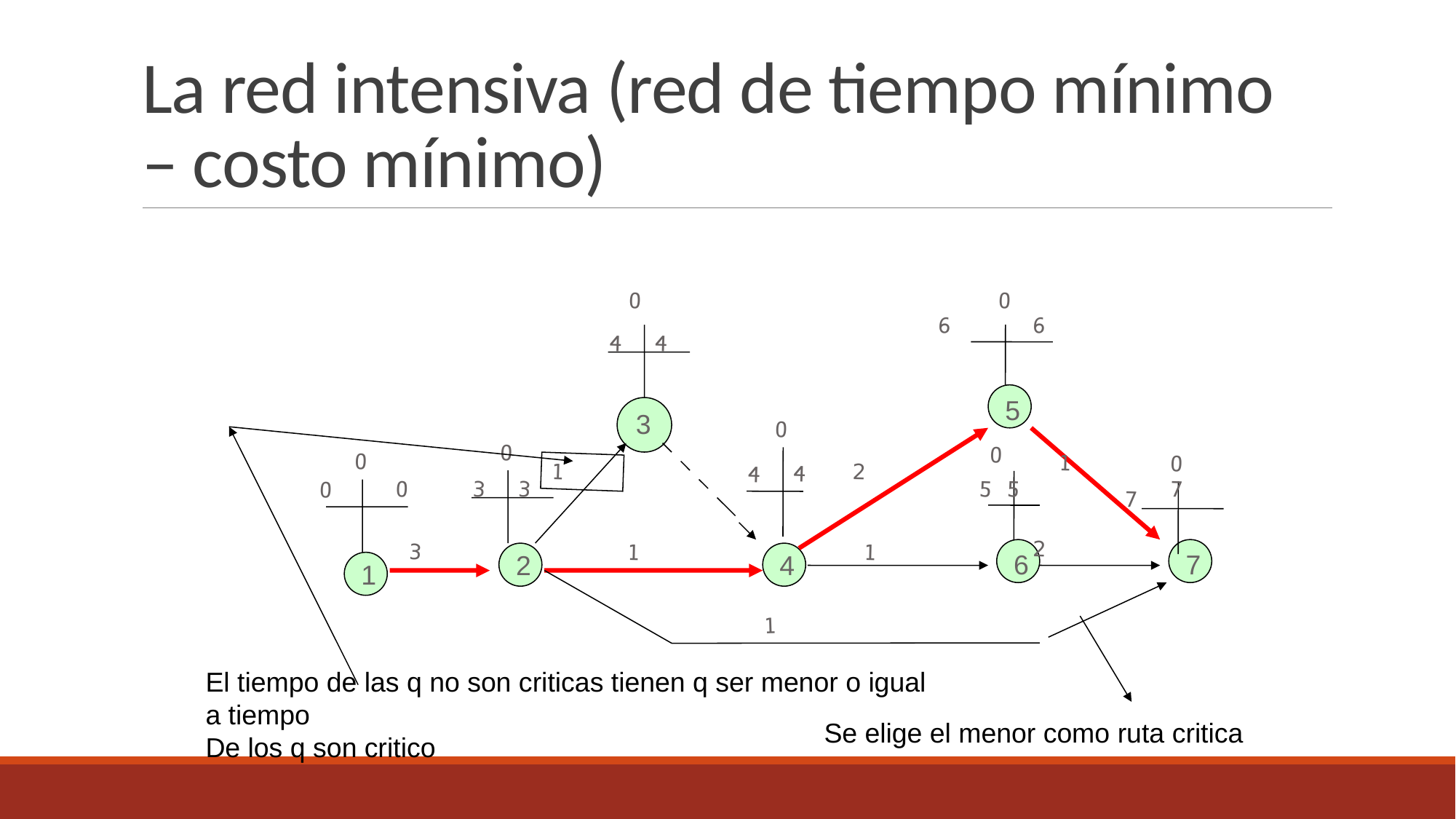

# La red intensiva (red de tiempo mínimo – costo mínimo)
0
0
6
6

4

4

5

3

0

0
0
0

1
0

2
1
4
4

3

3
0
0
5
5
7

7

2
3
1
1
6

7

2
4
1

1

El tiempo de las q no son criticas tienen q ser menor o igual a tiempo
De los q son critico
Se elige el menor como ruta critica